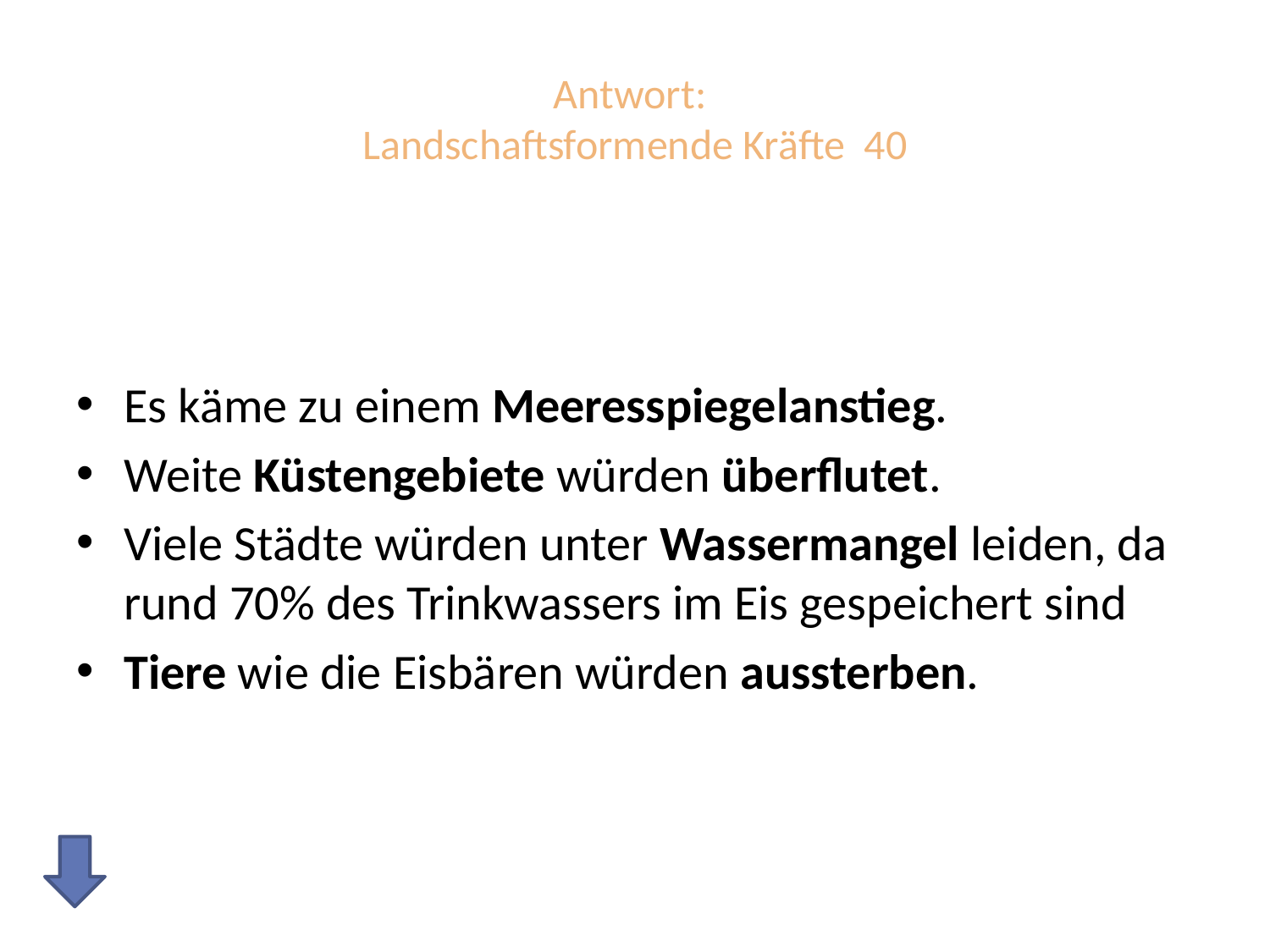

# Antwort: Landschaftsformende Kräfte  40
Es käme zu einem Meeresspiegelanstieg.
Weite Küstengebiete würden überflutet.
Viele Städte würden unter Wassermangel leiden, da rund 70% des Trinkwassers im Eis gespeichert sind
Tiere wie die Eisbären würden aussterben.